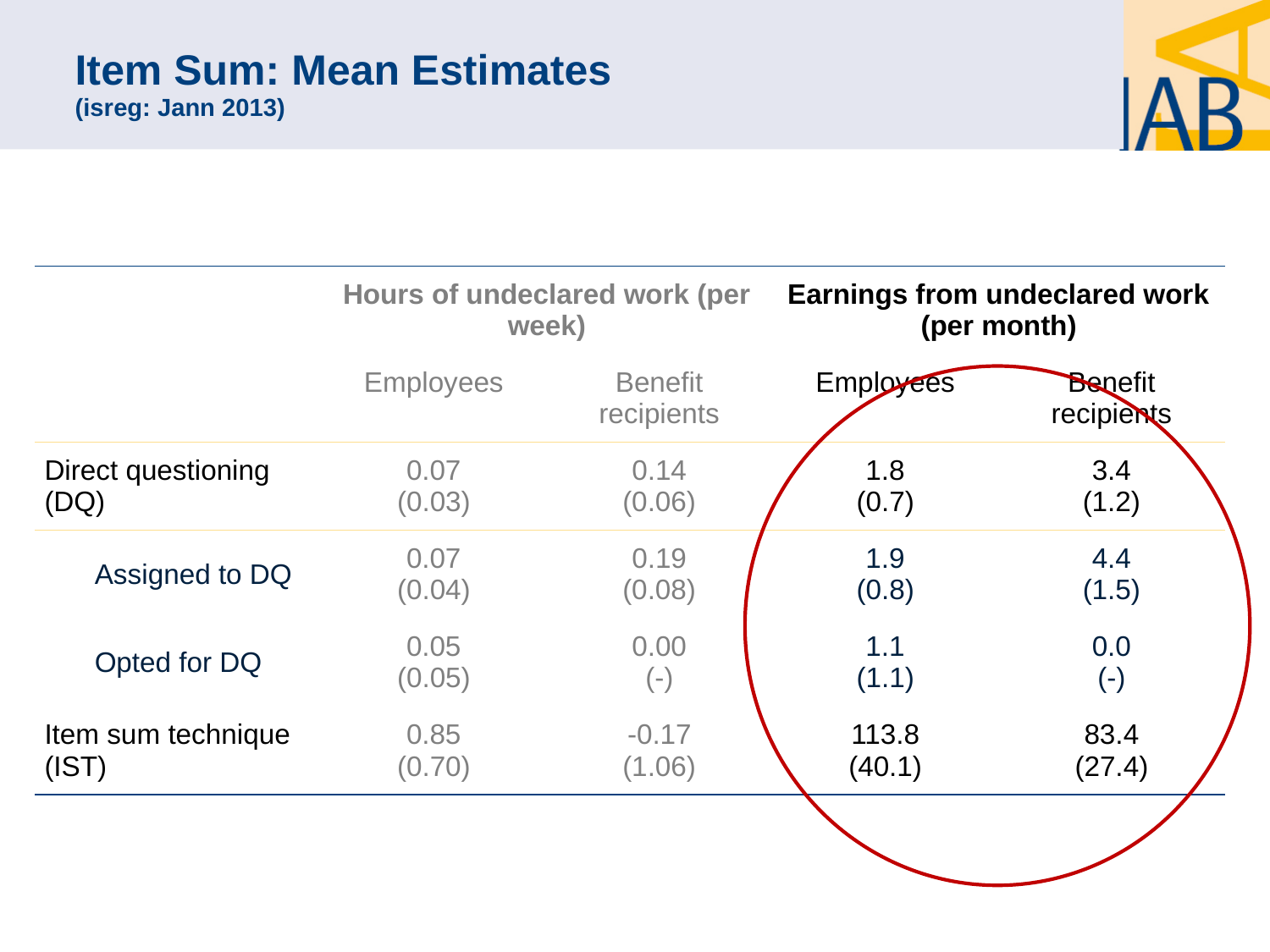

# Item Sum: Mean Estimates (isreg: Jann 2013)
|  | Hours of undeclared work (per week) |  | Earnings from undeclared work (per month) |  |
| --- | --- | --- | --- | --- |
|  | Employees | Benefit recipients | Employees | Benefit recipients |
| Direct questioning (DQ) | 0.07 (0.03) | 0.14 (0.06) | 1.8 (0.7) | 3.4 (1.2) |
| Assigned to DQ | 0.07 (0.04) | 0.19 (0.08) | 1.9 (0.8) | 4.4 (1.5) |
| Opted for DQ | 0.05 (0.05) | 0.00 (-) | 1.1 (1.1) | 0.0 (-) |
| Item sum technique (IST) | 0.85 (0.70) | -0.17 (1.06) | 113.8 (40.1) | 83.4 (27.4) |

24 of 29
|  |
| --- |